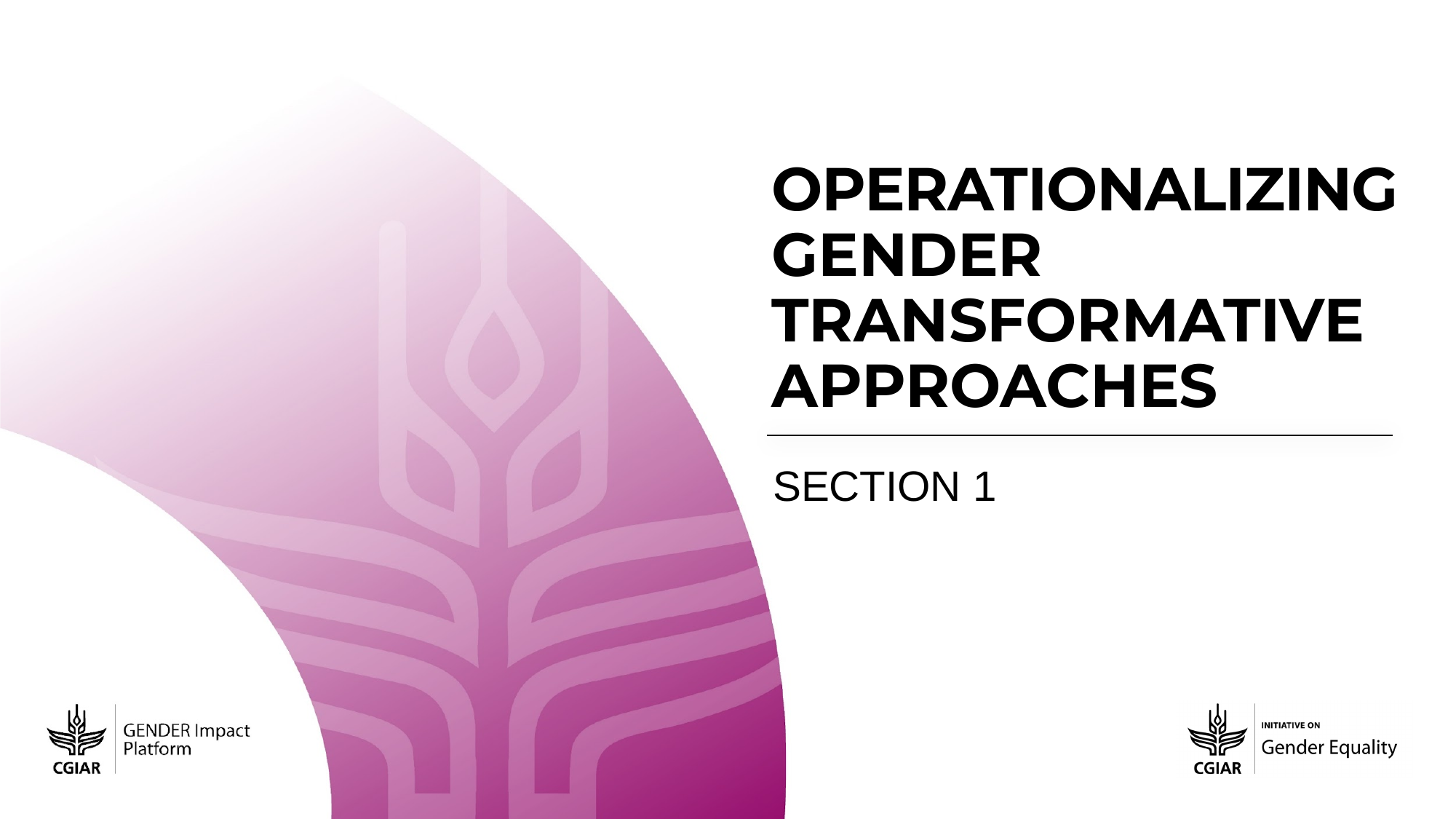

# Operationalizing gender transformative approaches
Section 1